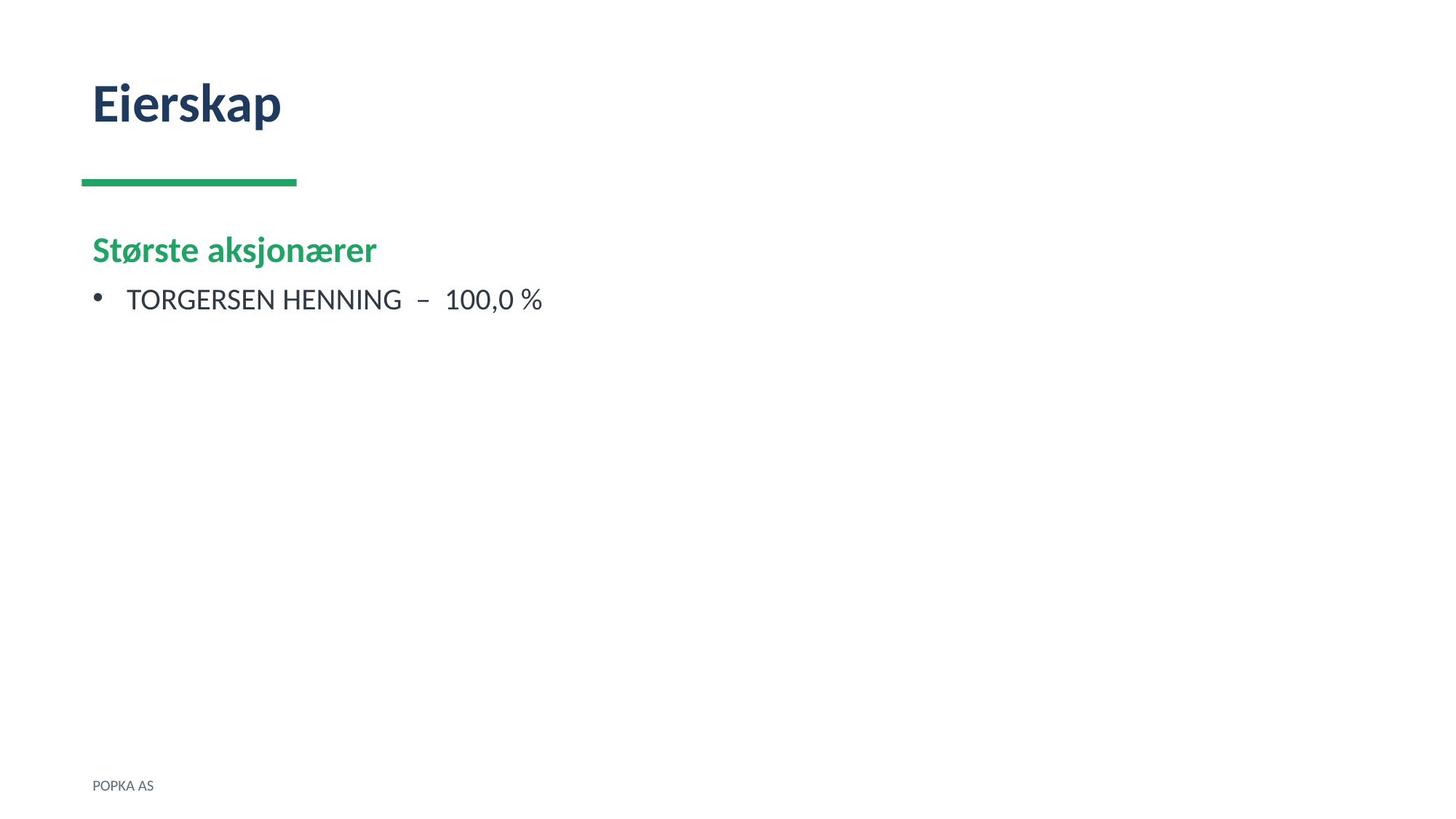

Eierskap

Største aksjonærer
TORGERSEN HENNING  –  100,0 %
POPKA AS